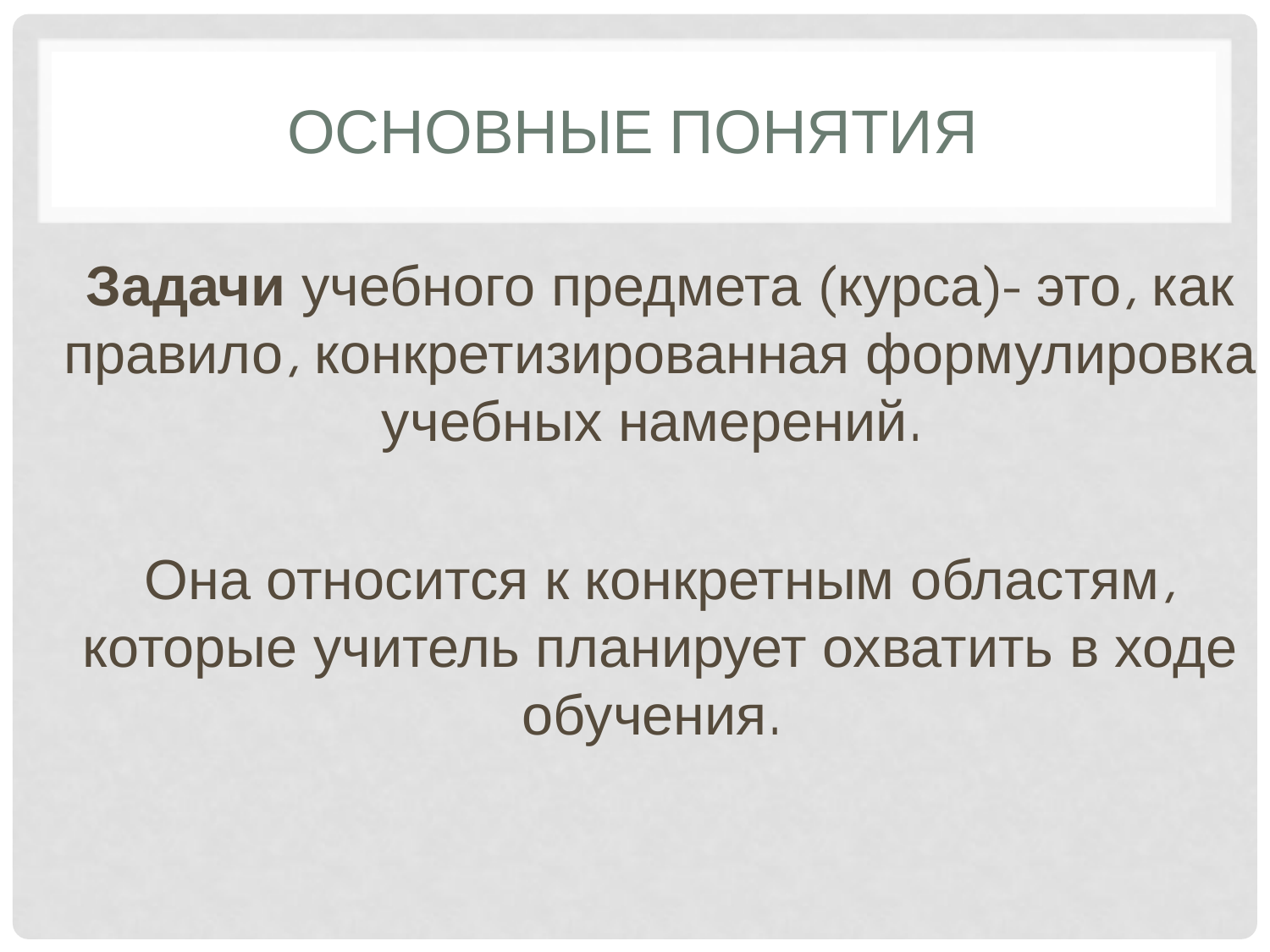

# Основные понятия
Задачи учебного предмета (курса)- это, как правило, конкретизированная формулировка учебных намерений.

Она относится к конкретным областям, которые учитель планирует охватить в ходе обучения.